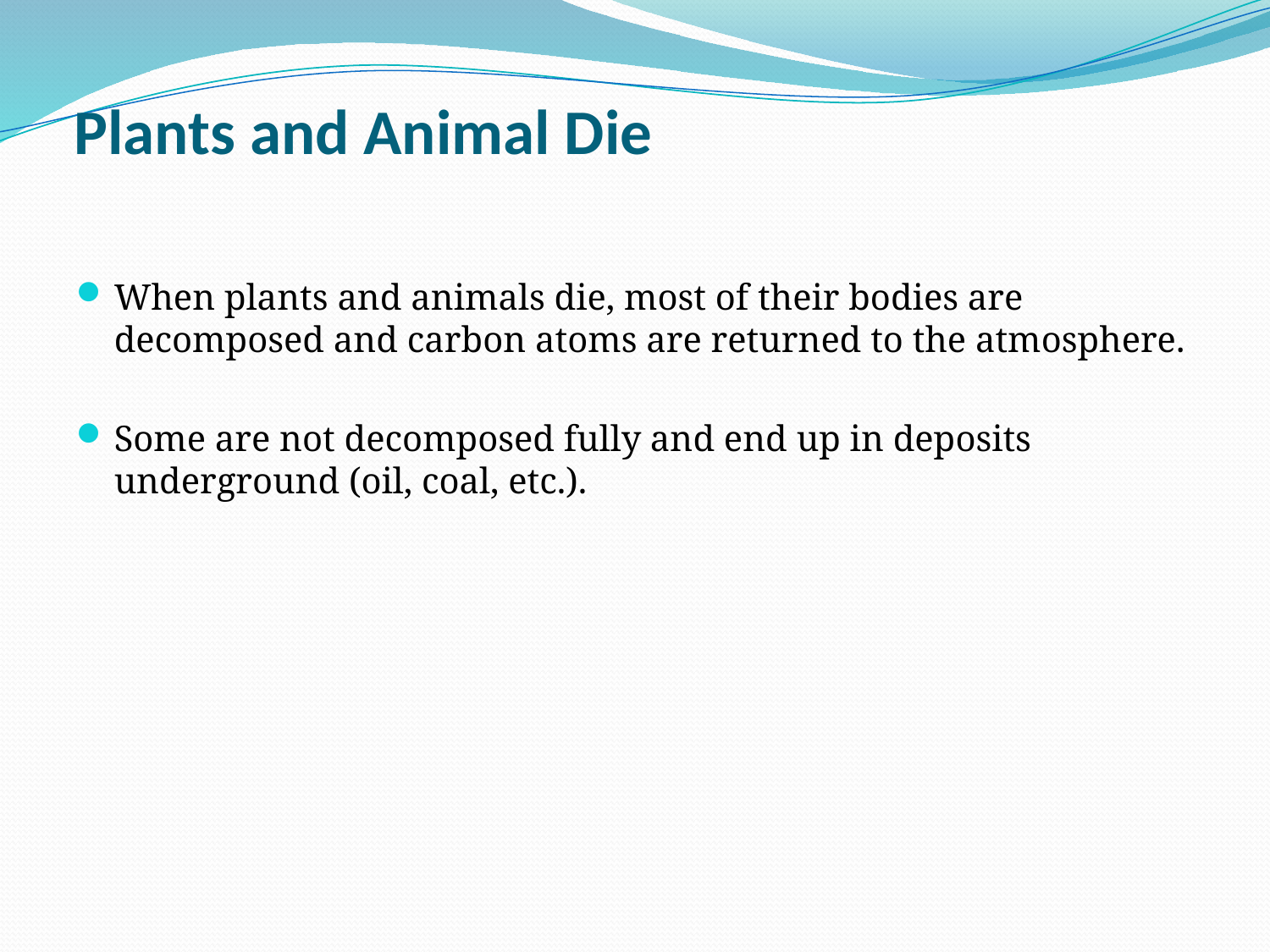

# Plants and Animal Die
When plants and animals die, most of their bodies are decomposed and carbon atoms are returned to the atmosphere.

Some are not decomposed fully and end up in deposits underground (oil, coal, etc.).